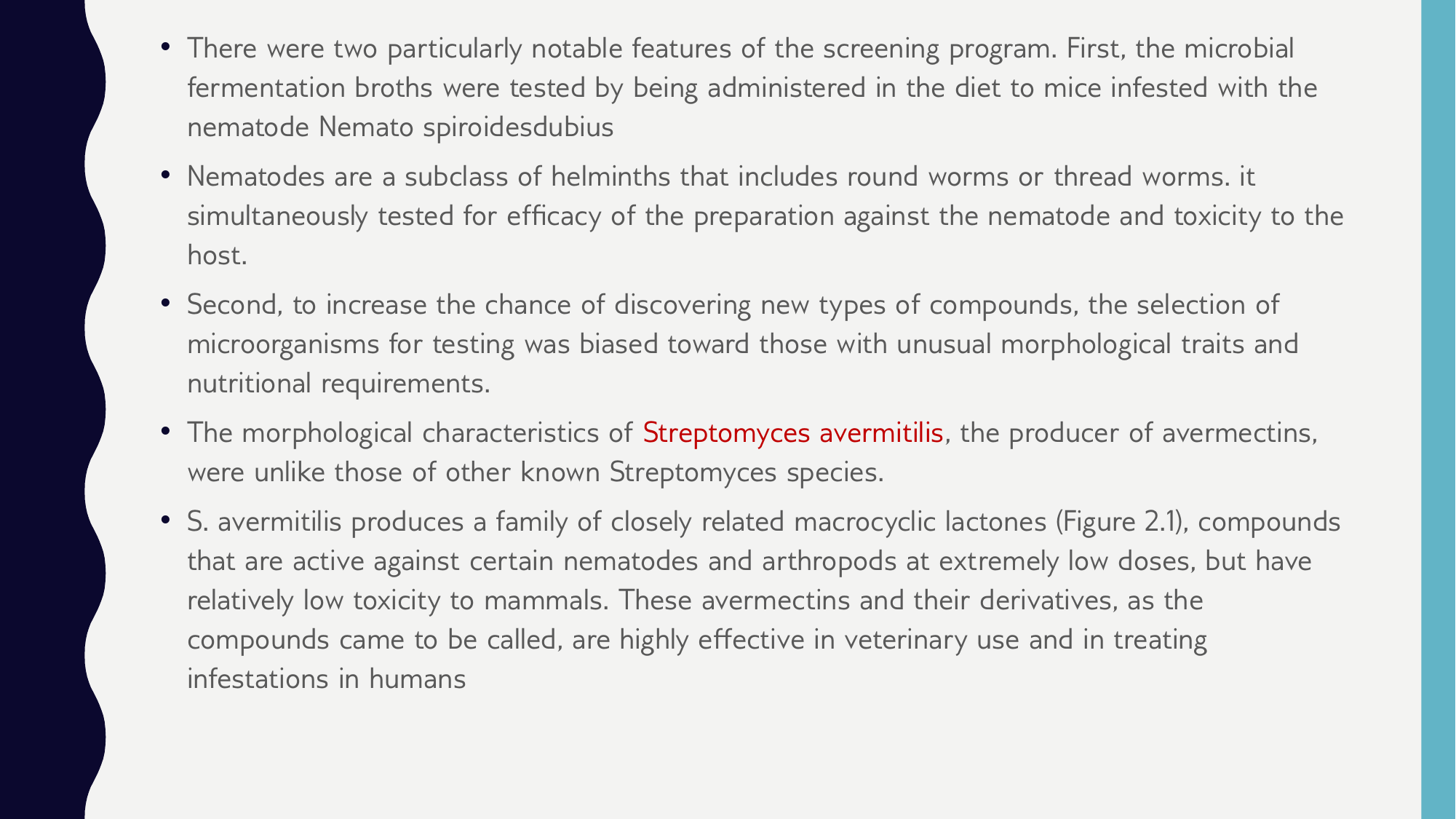

There were two particularly notable features of the screening program. First, the microbial fermentation broths were tested by being administered in the diet to mice infested with the nematode Nemato spiroidesdubius
Nematodes are a subclass of helminths that includes round worms or thread worms. it simultaneously tested for efﬁcacy of the preparation against the nematode and toxicity to the host.
Second, to increase the chance of discovering new types of compounds, the selection of microorganisms for testing was biased toward those with unusual morphological traits and nutritional requirements.
The morphological characteristics of Streptomyces avermitilis, the producer of avermectins, were unlike those of other known Streptomyces species.
S. avermitilis produces a family of closely related macrocyclic lactones (Figure 2.1), compounds that are active against certain nematodes and arthropods at extremely low doses, but have relatively low toxicity to mammals. These avermectins and their derivatives, as the compounds came to be called, are highly effective in veterinary use and in treating infestations in humans